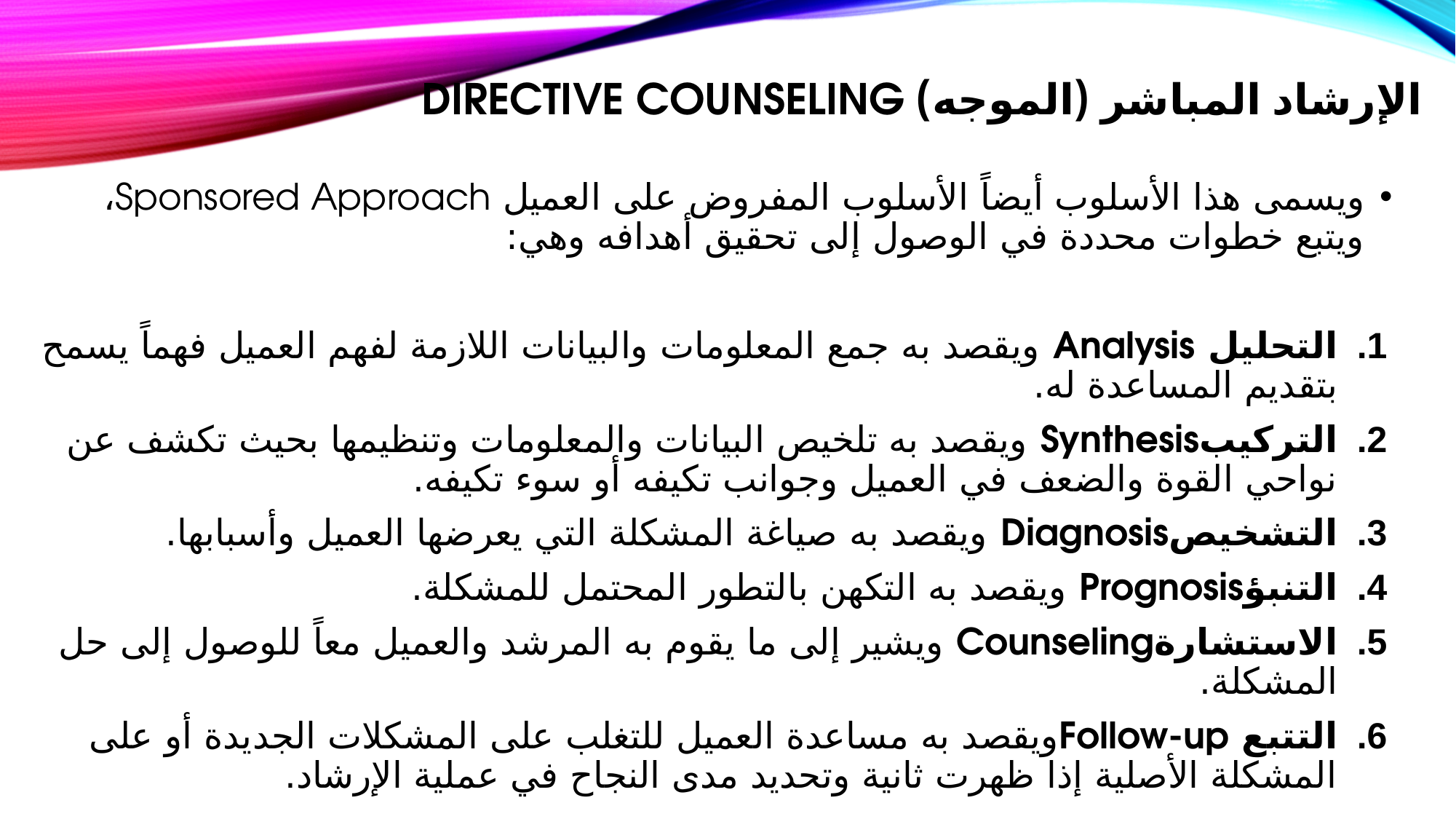

# الإرشاد المباشر (الموجه) Directive Counseling
ويسمى هذا الأسلوب أيضاً الأسلوب المفروض على العميل Sponsored Approach، ويتبع خطوات محددة في الوصول إلى تحقيق أهدافه وهي:

التحليل Analysis ويقصد به جمع المعلومات والبيانات اللازمة لفهم العميل فهماً يسمح بتقديم المساعدة له.
التركيبSynthesis ويقصد به تلخيص البيانات والمعلومات وتنظيمها بحيث تكشف عن نواحي القوة والضعف في العميل وجوانب تكيفه أو سوء تكيفه.
التشخيصDiagnosis ويقصد به صياغة المشكلة التي يعرضها العميل وأسبابها.
التنبؤPrognosis ويقصد به التكهن بالتطور المحتمل للمشكلة.
الاستشارةCounseling ويشير إلى ما يقوم به المرشد والعميل معاً للوصول إلى حل المشكلة.
التتبع Follow-upويقصد به مساعدة العميل للتغلب على المشكلات الجديدة أو على المشكلة الأصلية إذا ظهرت ثانية وتحديد مدى النجاح في عملية الإرشاد.